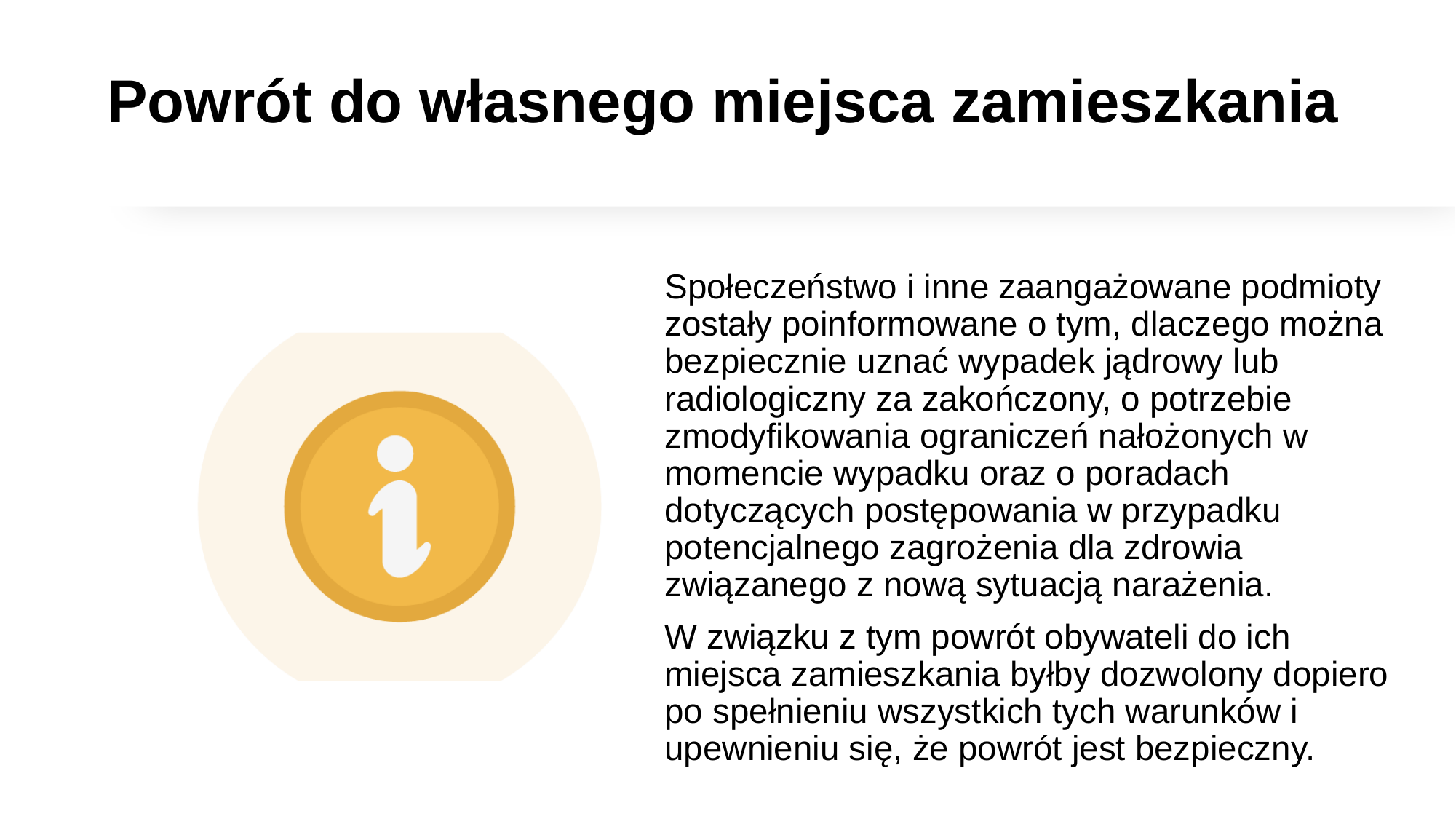

# Powrót do własnego miejsca zamieszkania
Społeczeństwo i inne zaangażowane podmioty zostały poinformowane o tym, dlaczego można bezpiecznie uznać wypadek jądrowy lub radiologiczny za zakończony, o potrzebie zmodyfikowania ograniczeń nałożonych w momencie wypadku oraz o poradach dotyczących postępowania w przypadku potencjalnego zagrożenia dla zdrowia związanego z nową sytuacją narażenia.
W związku z tym powrót obywateli do ich miejsca zamieszkania byłby dozwolony dopiero po spełnieniu wszystkich tych warunków i upewnieniu się, że powrót jest bezpieczny.